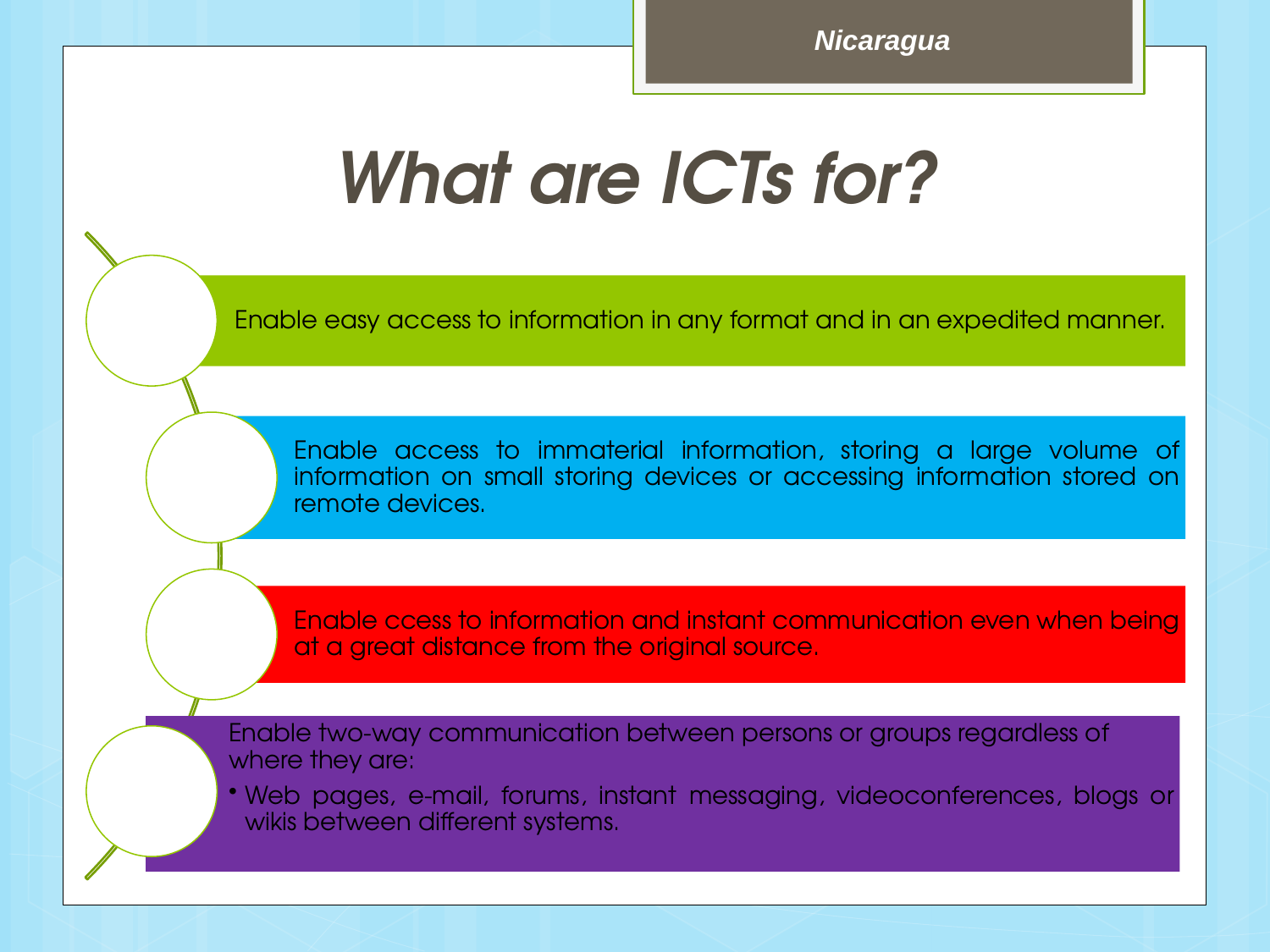

Nicaragua
# What are ICTs for?
Enable easy access to information in any format and in an expedited manner.
Enable access to immaterial information, storing a large volume of information on small storing devices or accessing information stored on remote devices.
Enable ccess to information and instant communication even when being at a great distance from the original source.
Enable two-way communication between persons or groups regardless of where they are:
Web pages, e-mail, forums, instant messaging, videoconferences, blogs or wikis between different systems.